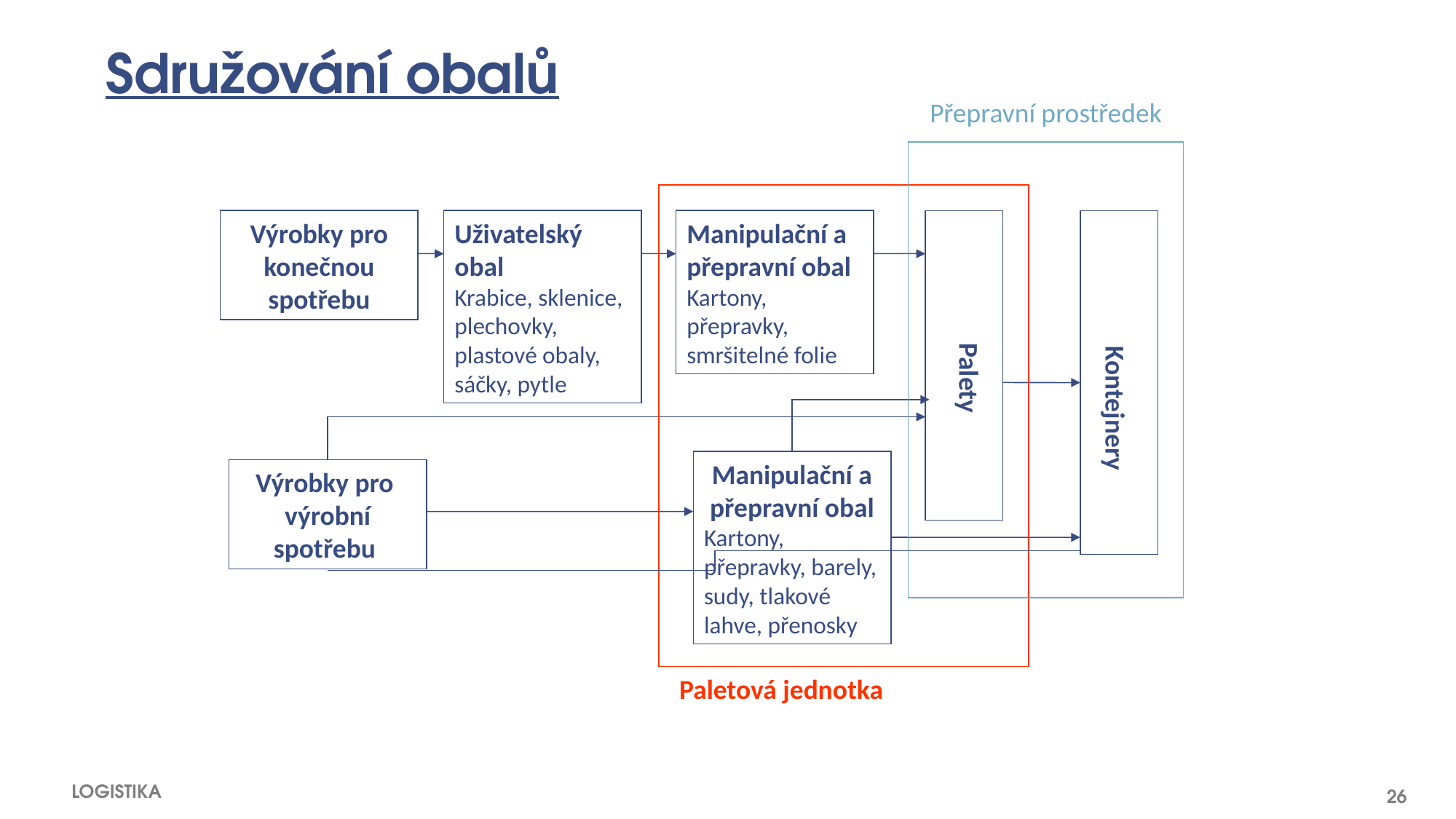

# Sdružování obalů
Přepravní prostředek

Výrobky pro konečnou spotřebu
Uživatelský obal
Krabice, sklenice, plechovky, plastové obaly, sáčky, pytle
Manipulační a přepravní obal
Kartony, přepravky, smršitelné folie

Palety

Kontejnery
Manipulační a přepravní obal
Kartony, přepravky, barely, sudy, tlakové lahve, přenosky
Výrobky pro
výrobní spotřebu

Paletová jednotka
LOGISTIKA
26